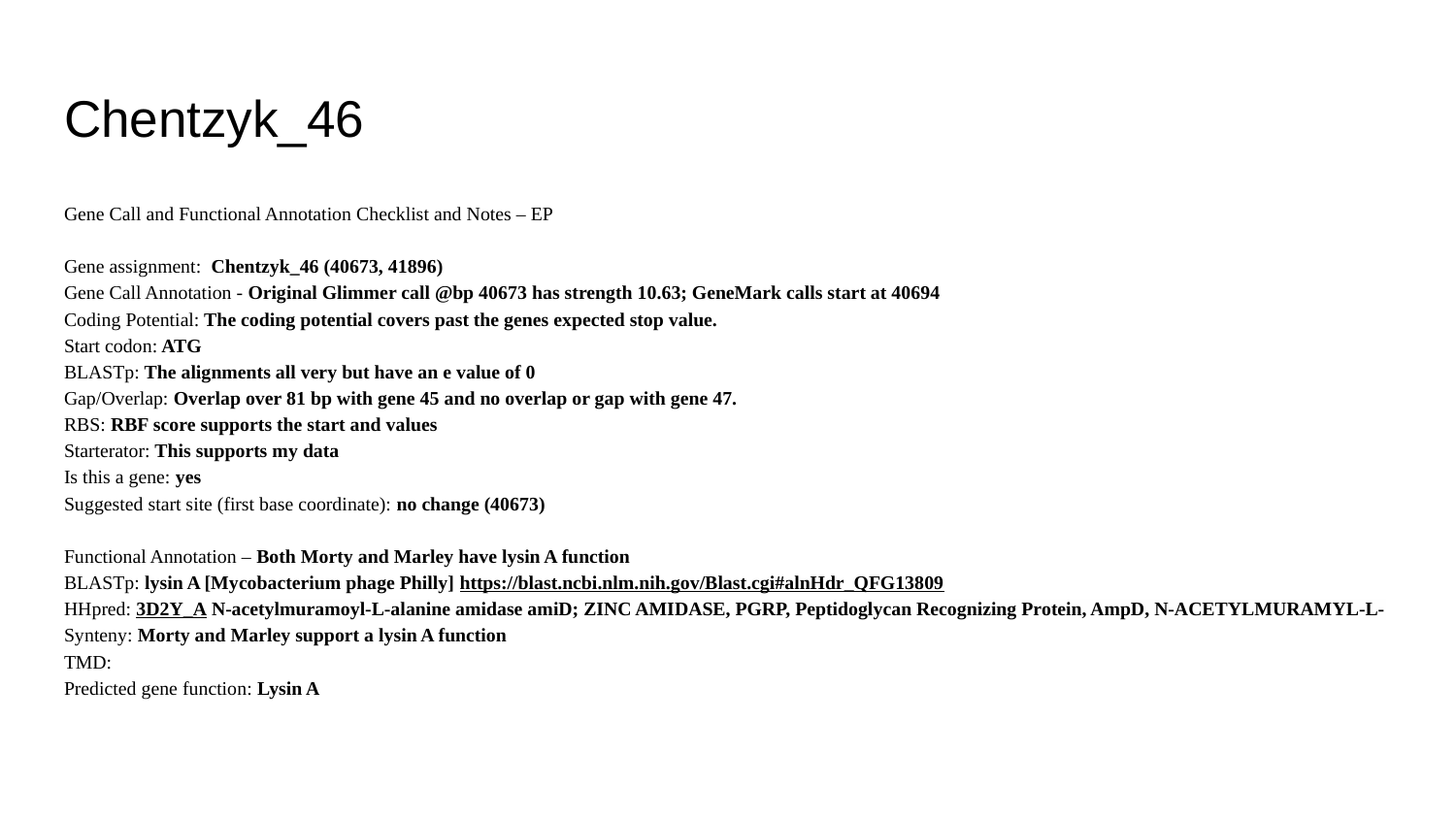

# Chentzyk_46

Gene Call and Functional Annotation Checklist and Notes – EP

Gene assignment:  Chentzyk_46 (40673, 41896)
Gene Call Annotation - Original Glimmer call @bp 40673 has strength 10.63; GeneMark calls start at 40694
Coding Potential: The coding potential covers past the genes expected stop value.
Start codon: ATG
BLASTp: The alignments all very but have an e value of 0
Gap/Overlap: Overlap over 81 bp with gene 45 and no overlap or gap with gene 47.
RBS: RBF score supports the start and values
Starterator: This supports my data
Is this a gene: yes
Suggested start site (first base coordinate): no change (40673)

Functional Annotation – Both Morty and Marley have lysin A function
BLASTp: lysin A [Mycobacterium phage Philly] https://blast.ncbi.nlm.nih.gov/Blast.cgi#alnHdr_QFG13809
HHpred: 3D2Y_A N-acetylmuramoyl-L-alanine amidase amiD; ZINC AMIDASE, PGRP, Peptidoglycan Recognizing Protein, AmpD, N-ACETYLMURAMYL-L-
Synteny: Morty and Marley support a lysin A function
TMD:
Predicted gene function: Lysin A